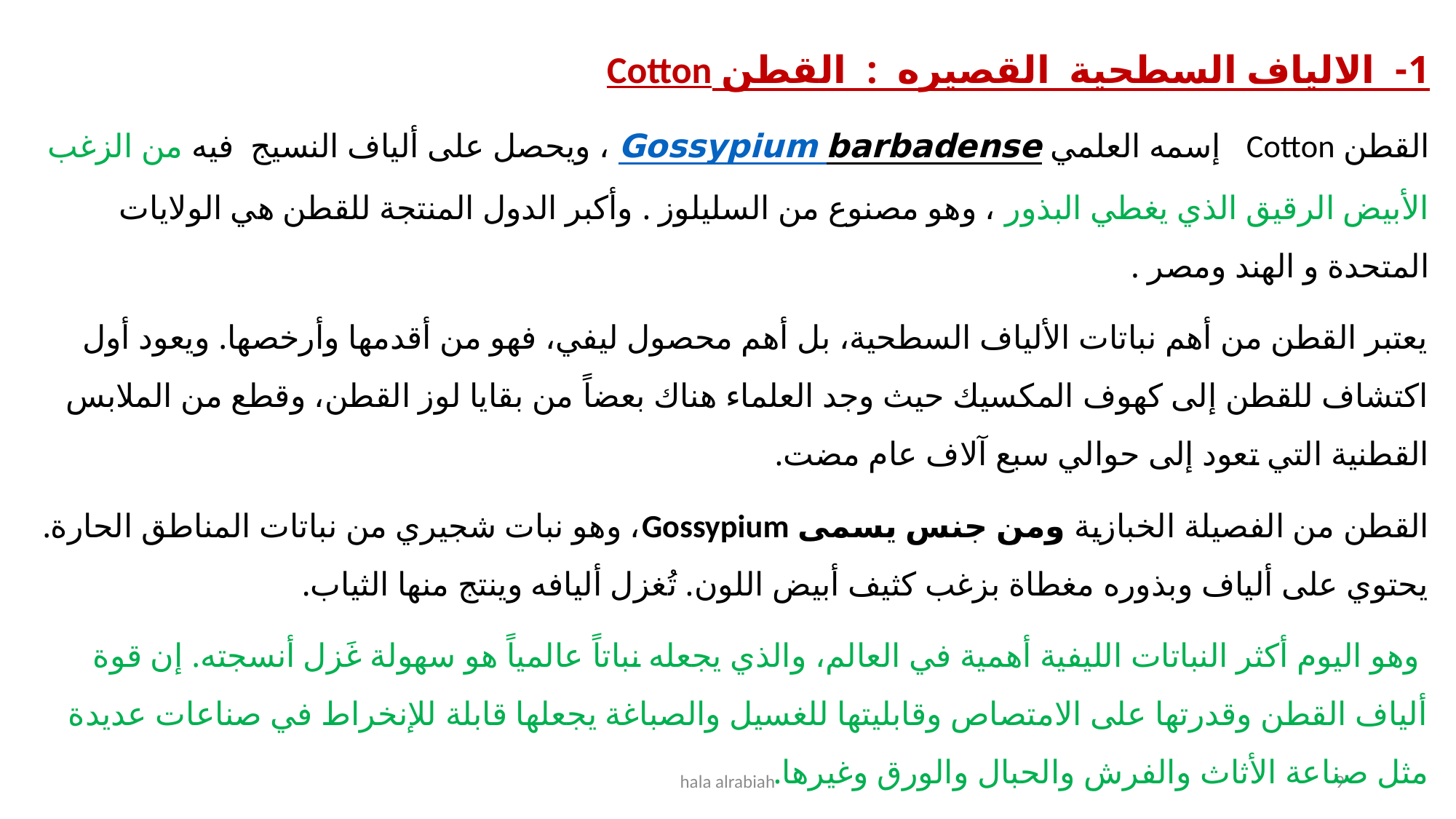

1-  الالياف السطحية  القصيره  :  القطن Cotton
القطن Cotton   إسمه العلمي Gossypium barbadense ، ويحصل على ألياف النسيج  فيه من الزغب الأبيض الرقيق الذي يغطي البذور ، وهو مصنوع من السليلوز . وأكبر الدول المنتجة للقطن هي الولايات المتحدة و الهند ومصر .
يعتبر القطن من أهم نباتات الألياف السطحية، بل أهم محصول ليفي، فهو من أقدمها وأرخصها. ويعود أول اكتشاف للقطن إلى كهوف المكسيك حيث وجد العلماء هناك بعضاً من بقايا لوز القطن، وقطع من الملابس القطنية التي تعود إلى حوالي سبع آلاف عام مضت.
القطن من الفصيلة الخبازية ومن جنس يسمى Gossypium، وهو نبات شجيري من نباتات المناطق الحارة. يحتوي على ألياف وبذوره مغطاة بزغب كثيف أبيض اللون. تُغزل أليافه وينتج منها الثياب.
 وهو اليوم أكثر النباتات الليفية أهمية في العالم، والذي يجعله نباتاً عالمياً هو سهولة غَزل أنسجته. إن قوة ألياف القطن وقدرتها على الامتصاص وقابليتها للغسيل والصباغة يجعلها قابلة للإنخراط في صناعات عديدة مثل صناعة الأثاث والفرش والحبال والورق وغيرها.

hala alrabiah
9